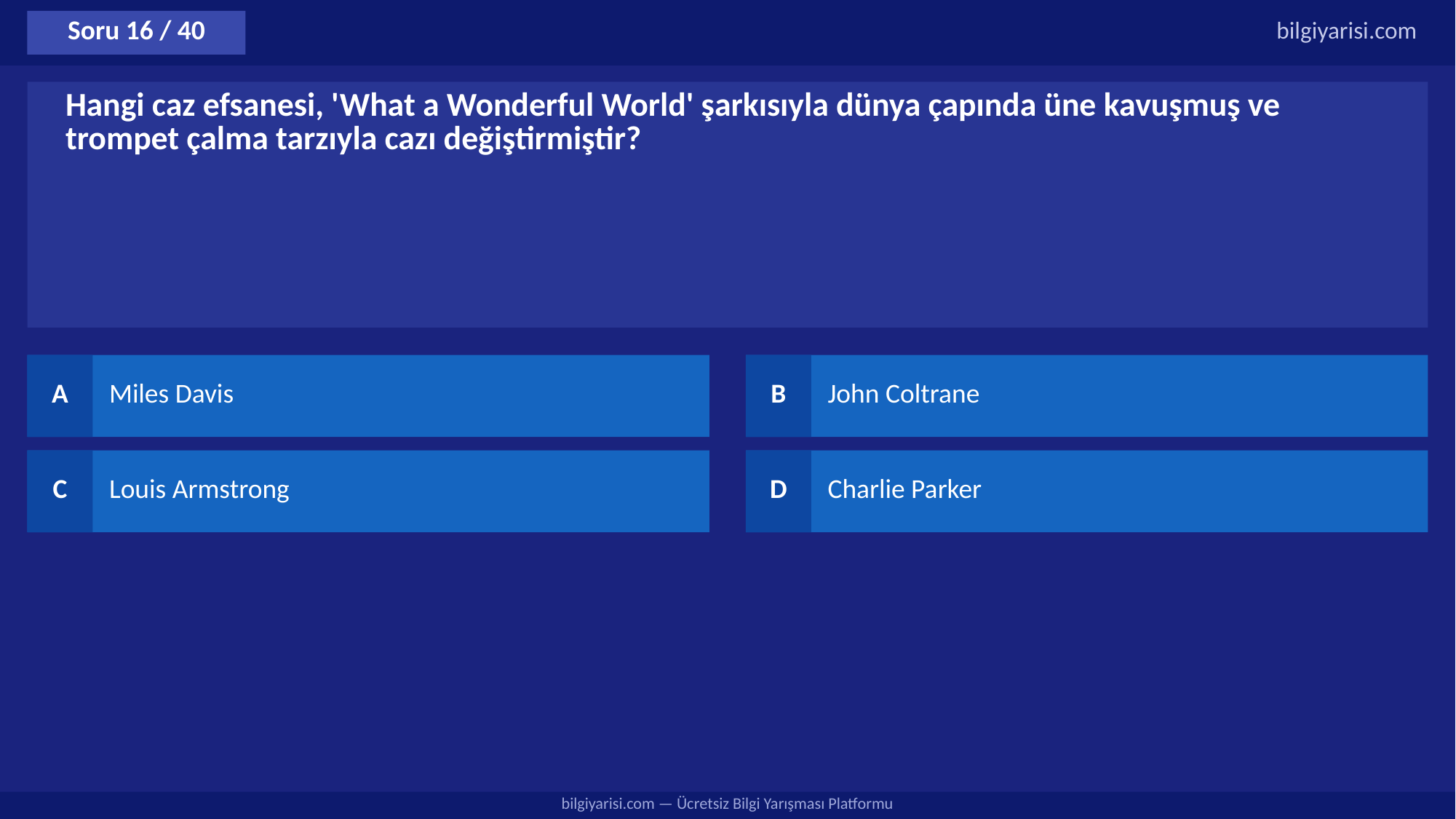

Soru 16 / 40
bilgiyarisi.com

Hangi caz efsanesi, 'What a Wonderful World' şarkısıyla dünya çapında üne kavuşmuş ve trompet çalma tarzıyla cazı değiştirmiştir?

A
Miles Davis

B
John Coltrane

C
Louis Armstrong

D
Charlie Parker
bilgiyarisi.com — Ücretsiz Bilgi Yarışması Platformu